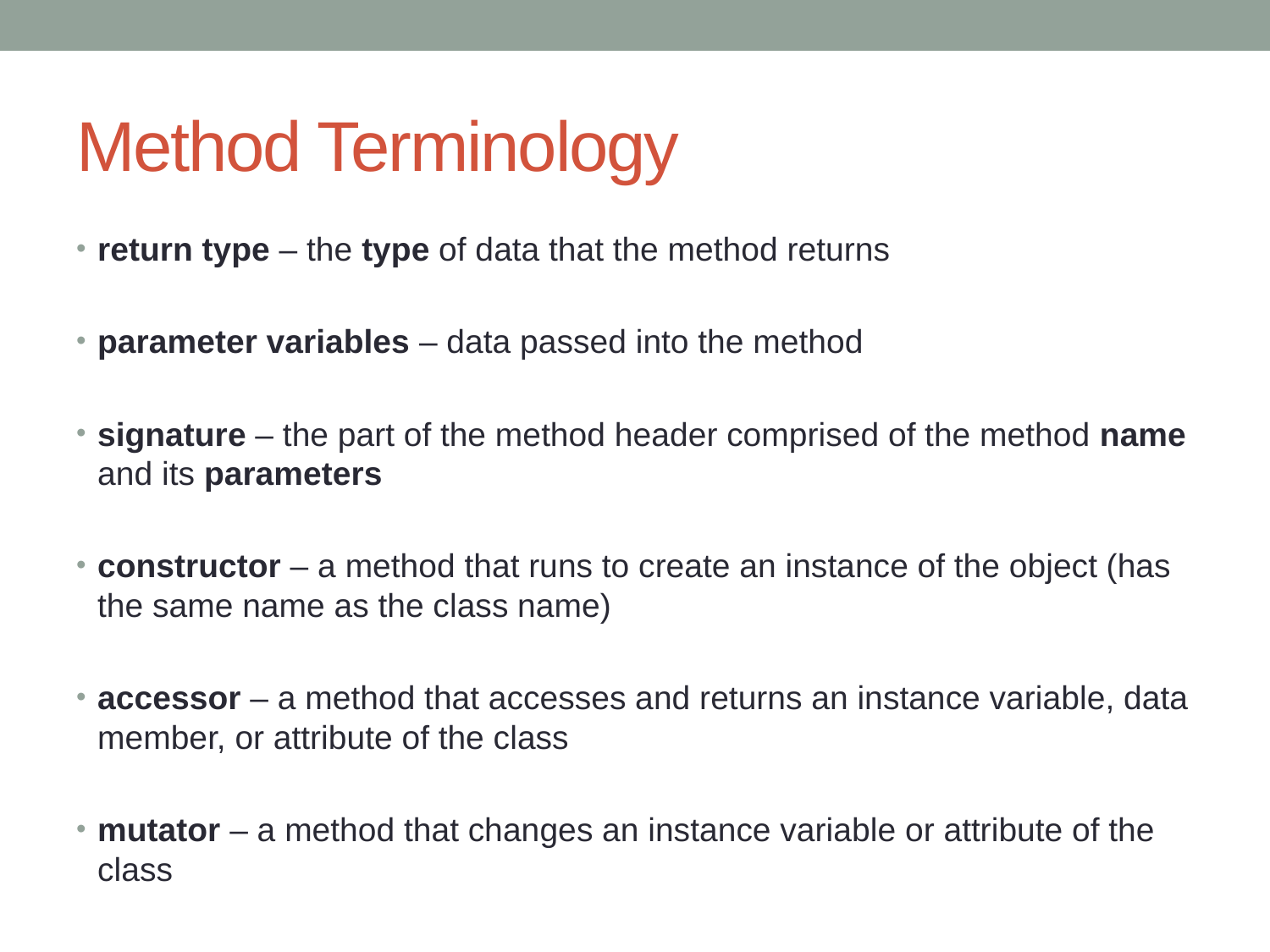

# Method Terminology
return type – the type of data that the method returns

parameter variables – data passed into the method

signature – the part of the method header comprised of the method name and its parameters

constructor – a method that runs to create an instance of the object (has the same name as the class name)

accessor – a method that accesses and returns an instance variable, data member, or attribute of the class

mutator – a method that changes an instance variable or attribute of the class